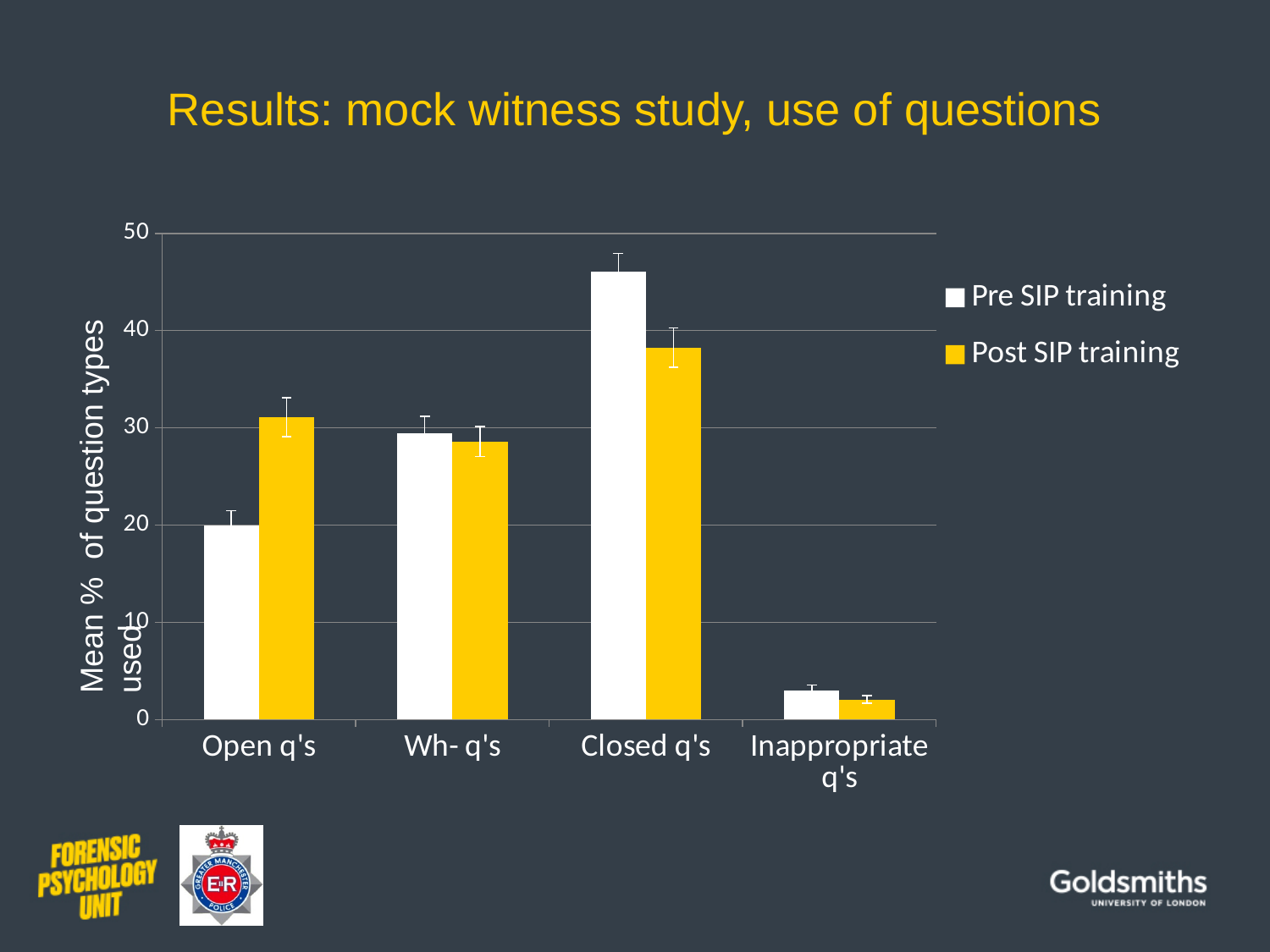

# Results: mock witness study, use of questions

### Chart

| Category | Pre SIP training | Post SIP training |
|---|---|---|
| Open q's | 19.9335 | 31.0966 |
| Wh- q's | 29.4605 | 28.6008 |
| Closed q's | 46.0726 | 38.2469 |
| Inappropriate q's | 2.9946 | 2.0545 |
Mean %  of question types used